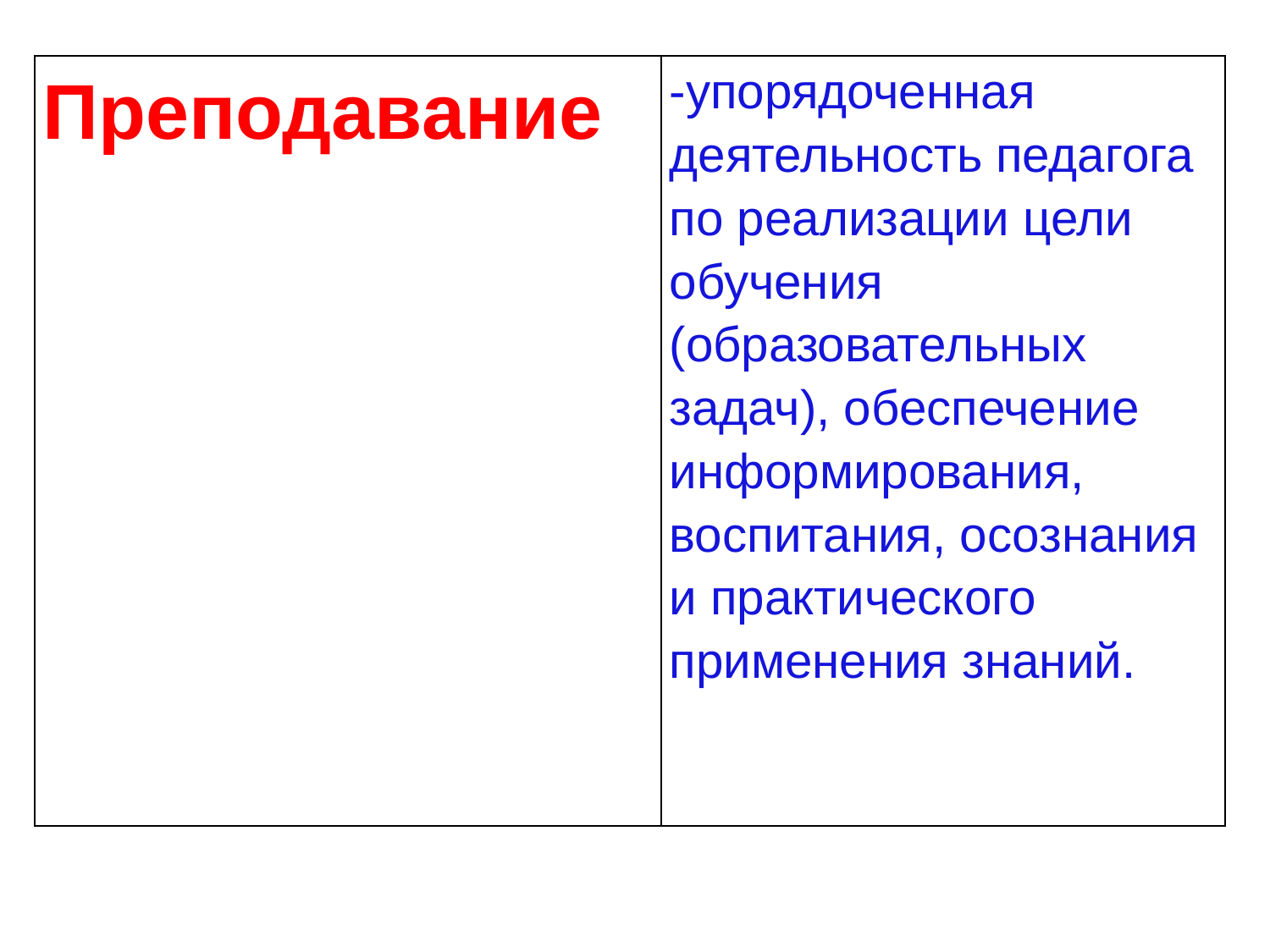

| Преподавание | -упорядоченная деятельность педагога по реализации цели обучения (образовательных задач), обеспечение информирования, воспитания, осознания и практического применения знаний. |
| --- | --- |